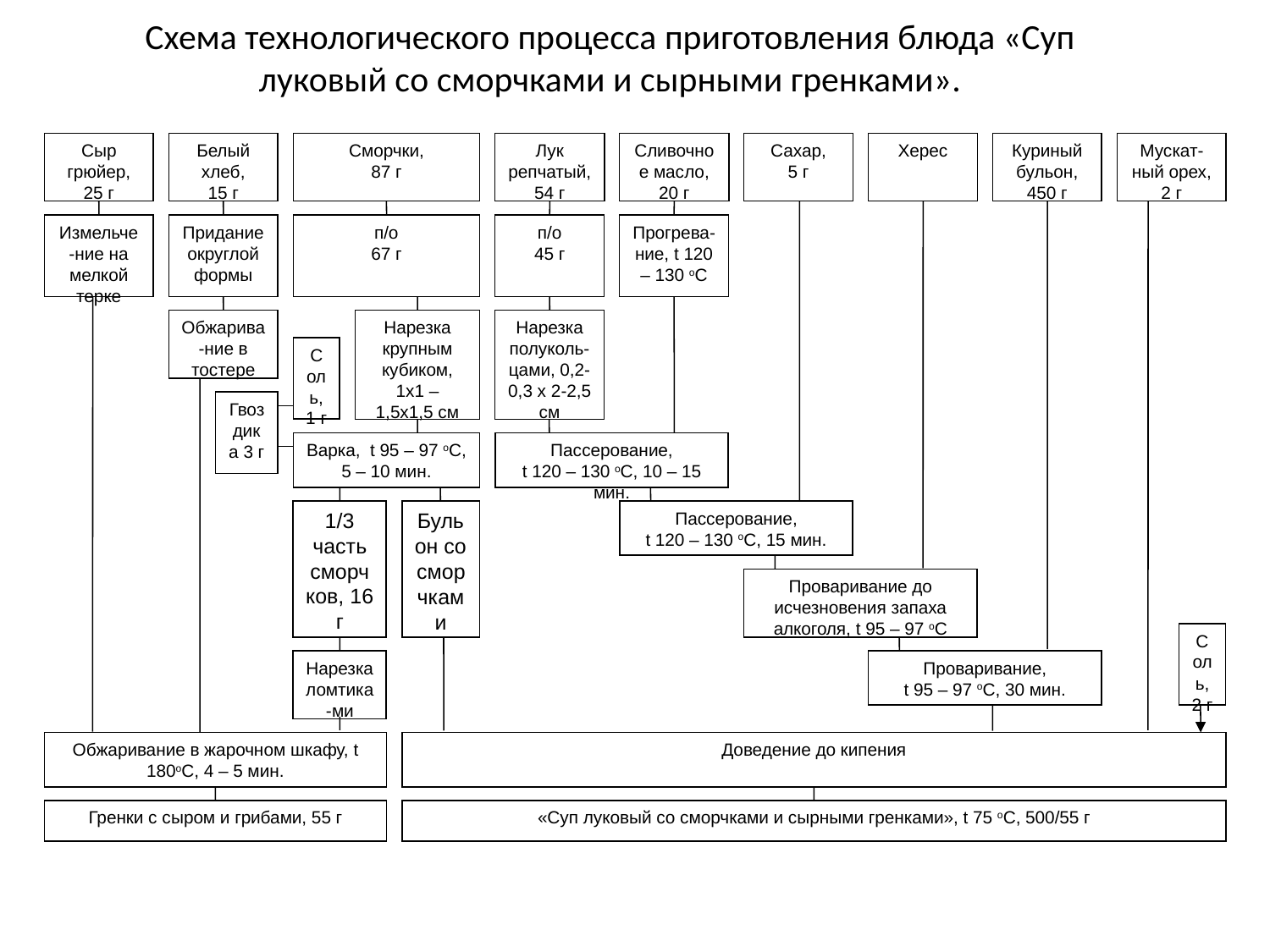

# Схема технологического процесса приготовления блюда «Суп луковый со сморчками и сырными гренками».

Сыр грюйер,
25 г
Белый хлеб,
15 г
Сморчки,
87 г
Лук репчатый, 54 г
Сливочное масло,
20 г
Сахар,
5 г
Херес
Куриный бульон, 450 г
Мускат-ный орех, 2 г
Измельче-ние на мелкой терке
Придание округлой формы
п/о
67 г
п/о
45 г
Прогрева-ние, t 120 – 130 оС
Обжарива-ние в тостере
Нарезка крупным кубиком, 1х1 – 1,5х1,5 см
Нарезка полуколь-цами, 0,2-0,3 х 2-2,5 см
Соль, 1 г
Гвоздика 3 г
Варка,  t 95 – 97 оС, 5 – 10 мин.
Пассерование,
t 120 – 130 оС, 10 – 15 мин.
1/3 часть сморчков, 16 г
Бульон со сморчками
Пассерование,
t 120 – 130 оС, 15 мин.
Проваривание до исчезновения запаха алкоголя, t 95 – 97 оС
Соль, 2 г
Нарезка ломтика-ми
Проваривание,
t 95 – 97 оС, 30 мин.
Обжаривание в жарочном шкафу, t 180оС, 4 – 5 мин.
Доведение до кипения
Гренки с сыром и грибами, 55 г
«Суп луковый со сморчками и сырными гренками», t 75 оС, 500/55 г